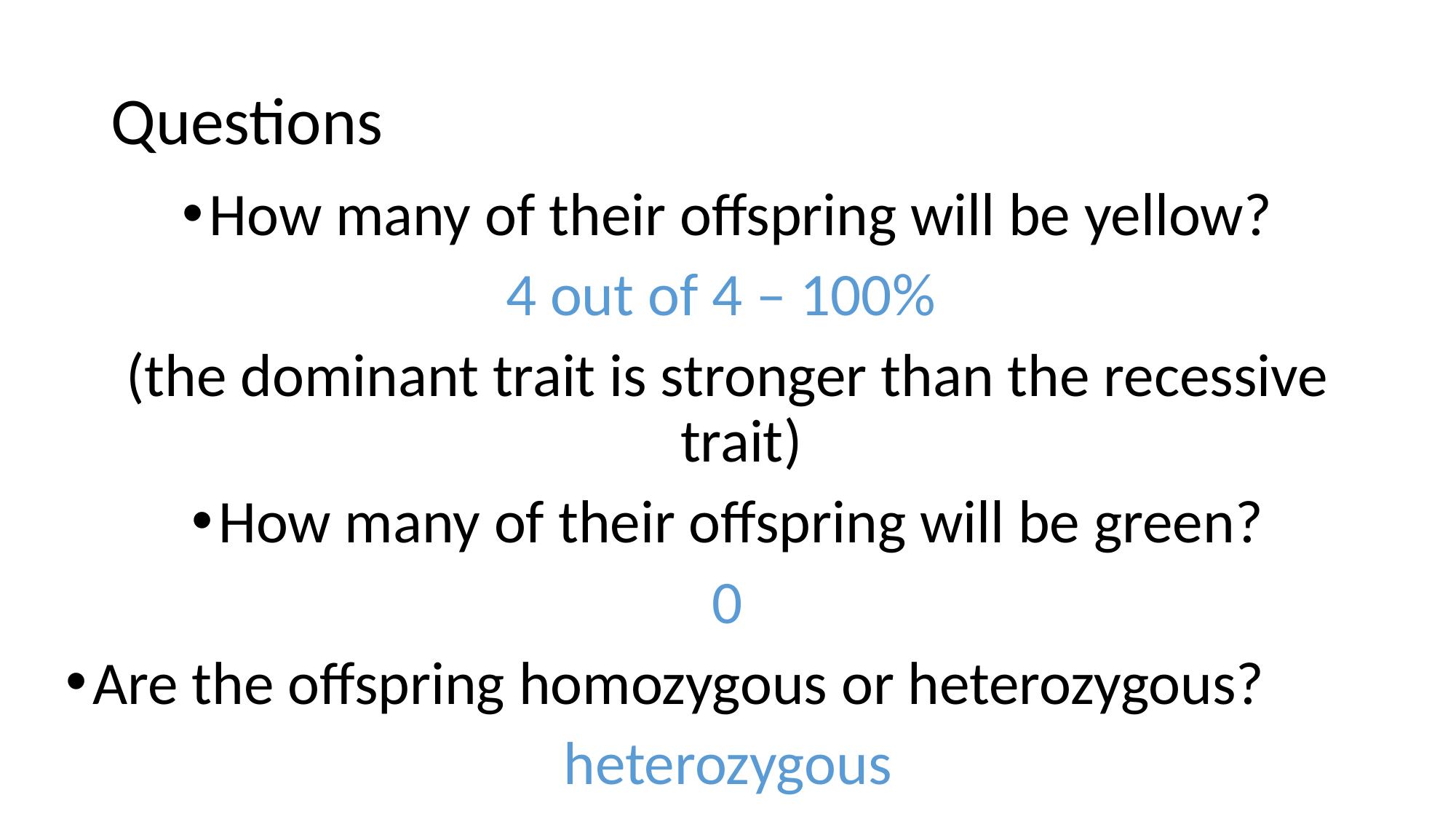

# Questions
How many of their offspring will be yellow?
4 out of 4 – 100%
(the dominant trait is stronger than the recessive trait)
How many of their offspring will be green?
0
Are the offspring homozygous or heterozygous?
heterozygous